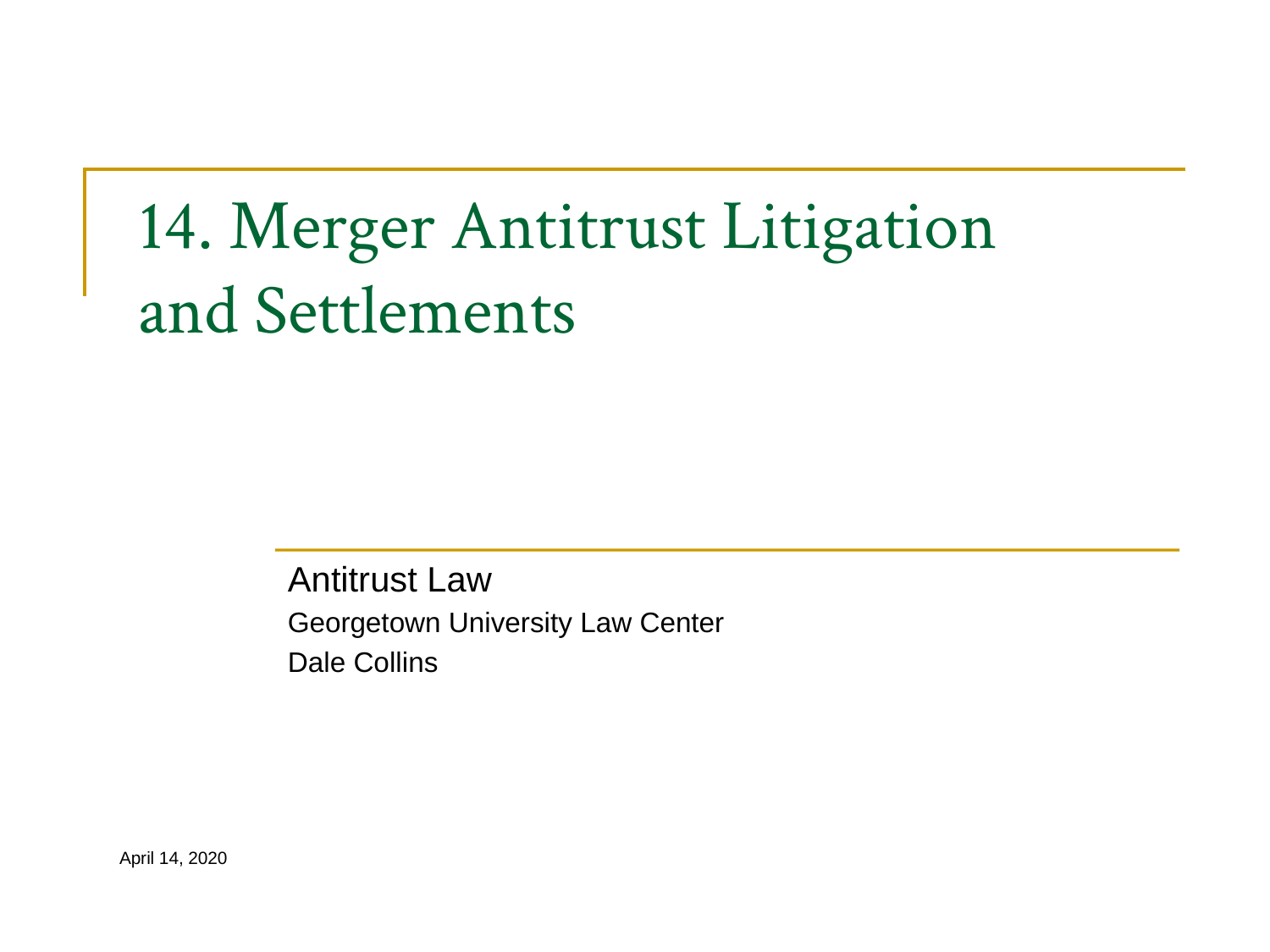

# 14. Merger Antitrust Litigation and Settlements
Antitrust Law
Georgetown University Law Center
Dale Collins
April 14, 2020